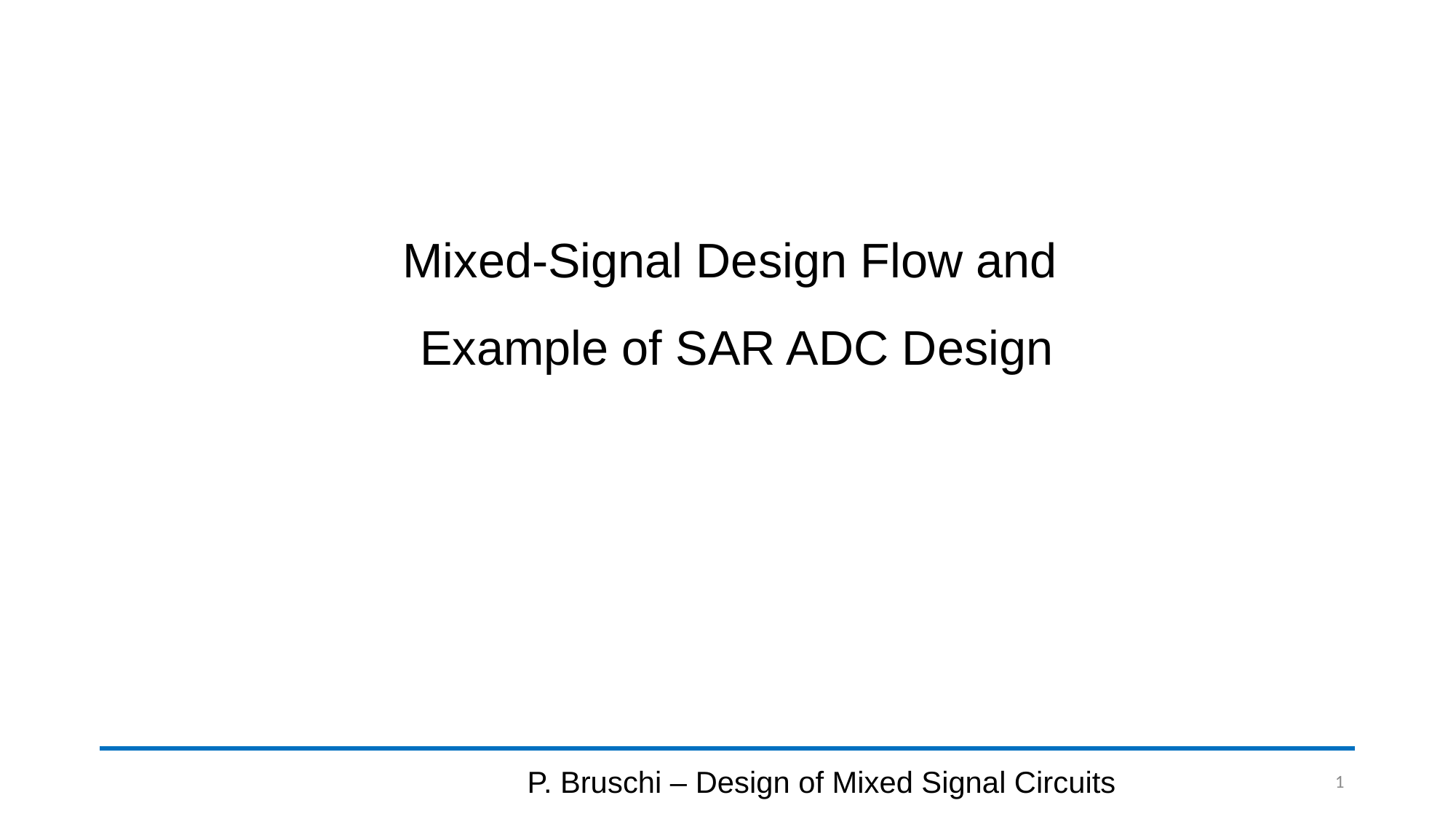

# Mixed-Signal Design Flow and Example of SAR ADC Design
P. Bruschi – Design of Mixed Signal Circuits
1